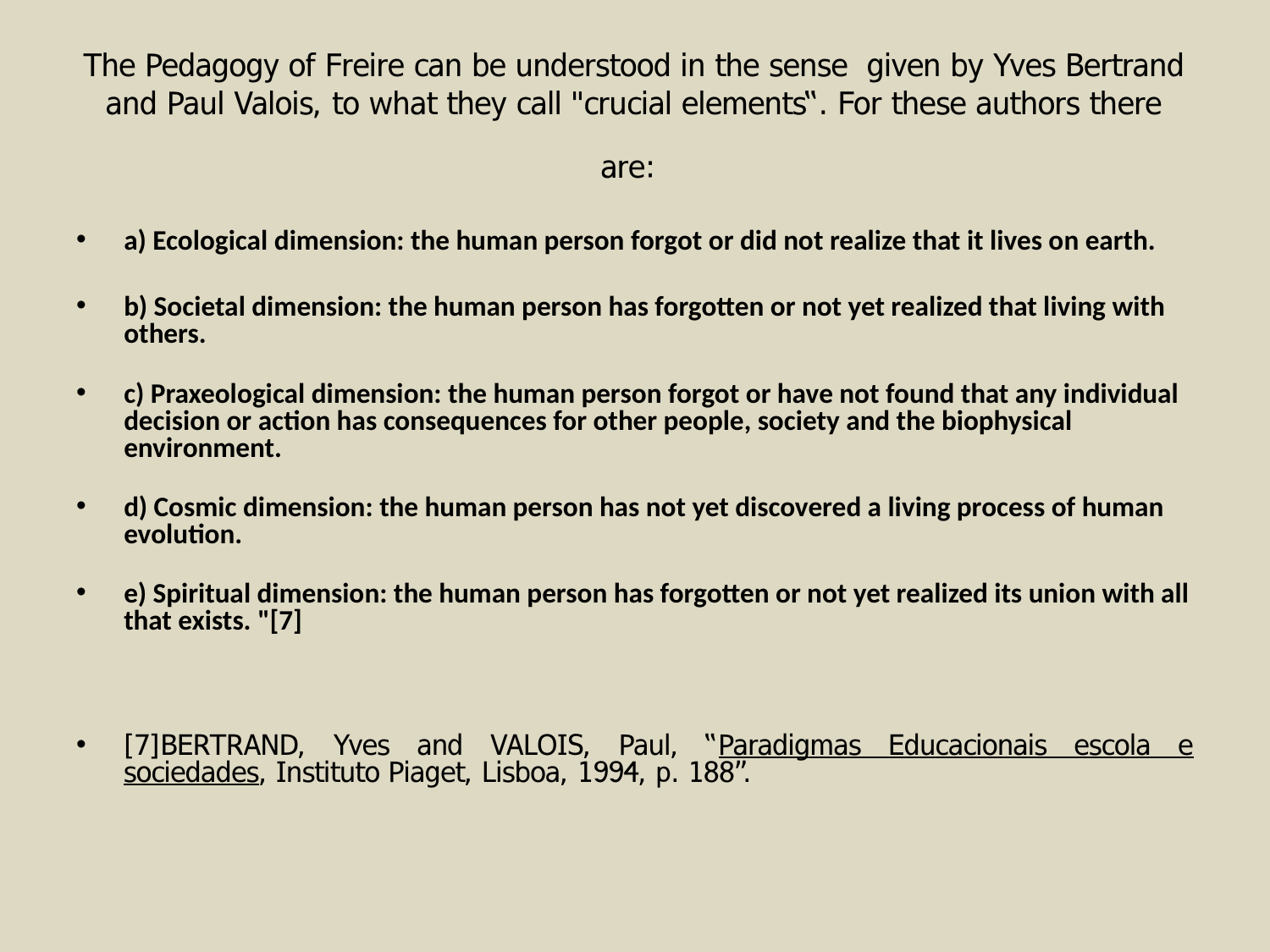

# The Pedagogy of Freire can be understood in the sense  given by Yves Bertrand and Paul Valois, to what they call "crucial elements“. For these authors there are:
a) Ecological dimension: the human person forgot or did not realize that it lives on earth.
b) Societal dimension: the human person has forgotten or not yet realized that living with others.
c) Praxeological dimension: the human person forgot or have not found that any individual decision or action has consequences for other people, society and the biophysical environment.
d) Cosmic dimension: the human person has not yet discovered a living process of human evolution.
e) Spiritual dimension: the human person has forgotten or not yet realized its union with all that exists. "[7]

[7]BERTRAND, Yves and VALOIS, Paul, “Paradigmas Educacionais escola e sociedades, Instituto Piaget, Lisboa, 1994, p. 188”.